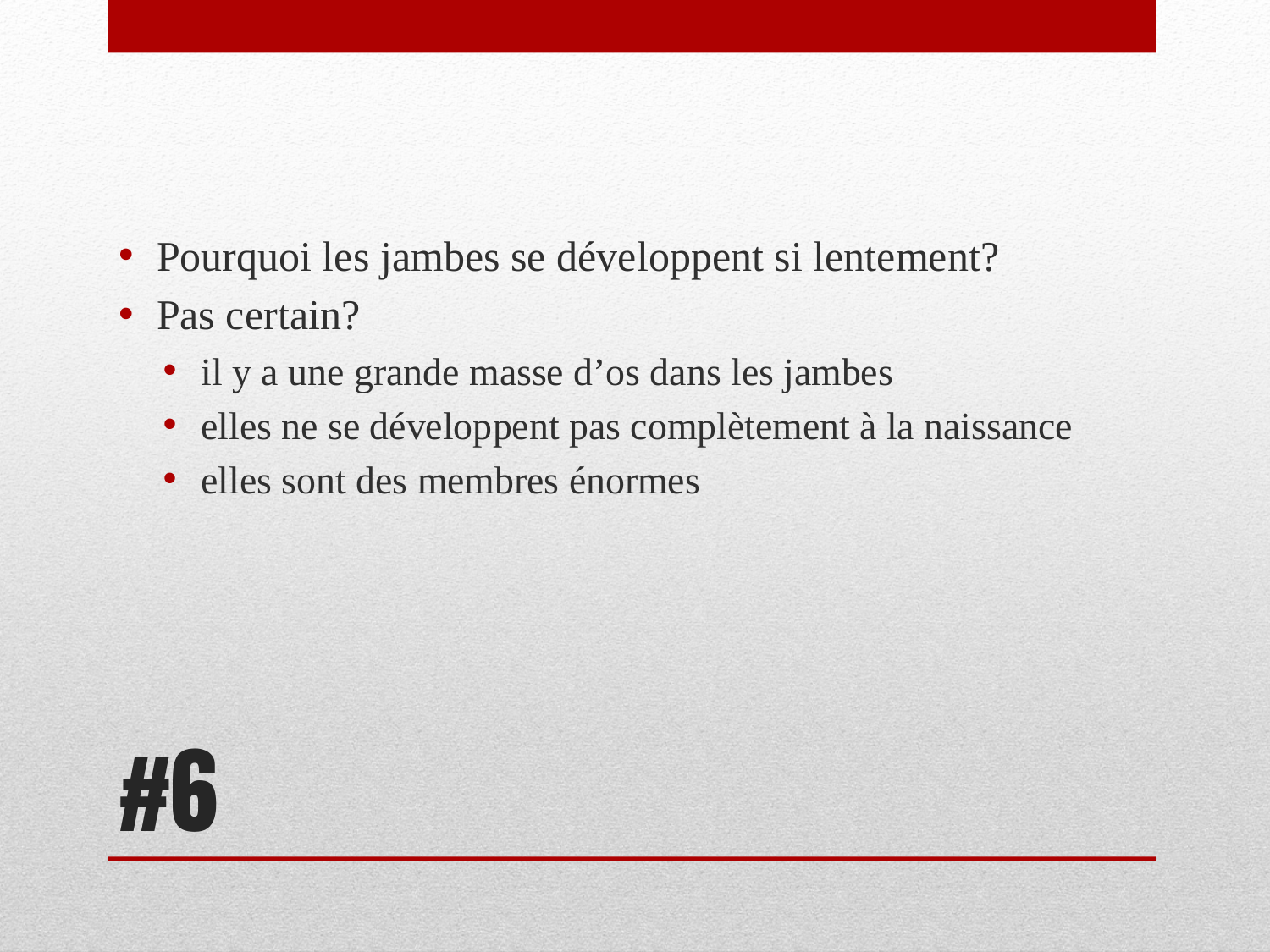

Pourquoi les jambes se développent si lentement?
Pas certain?
il y a une grande masse d’os dans les jambes
elles ne se développent pas complètement à la naissance
elles sont des membres énormes
# #6